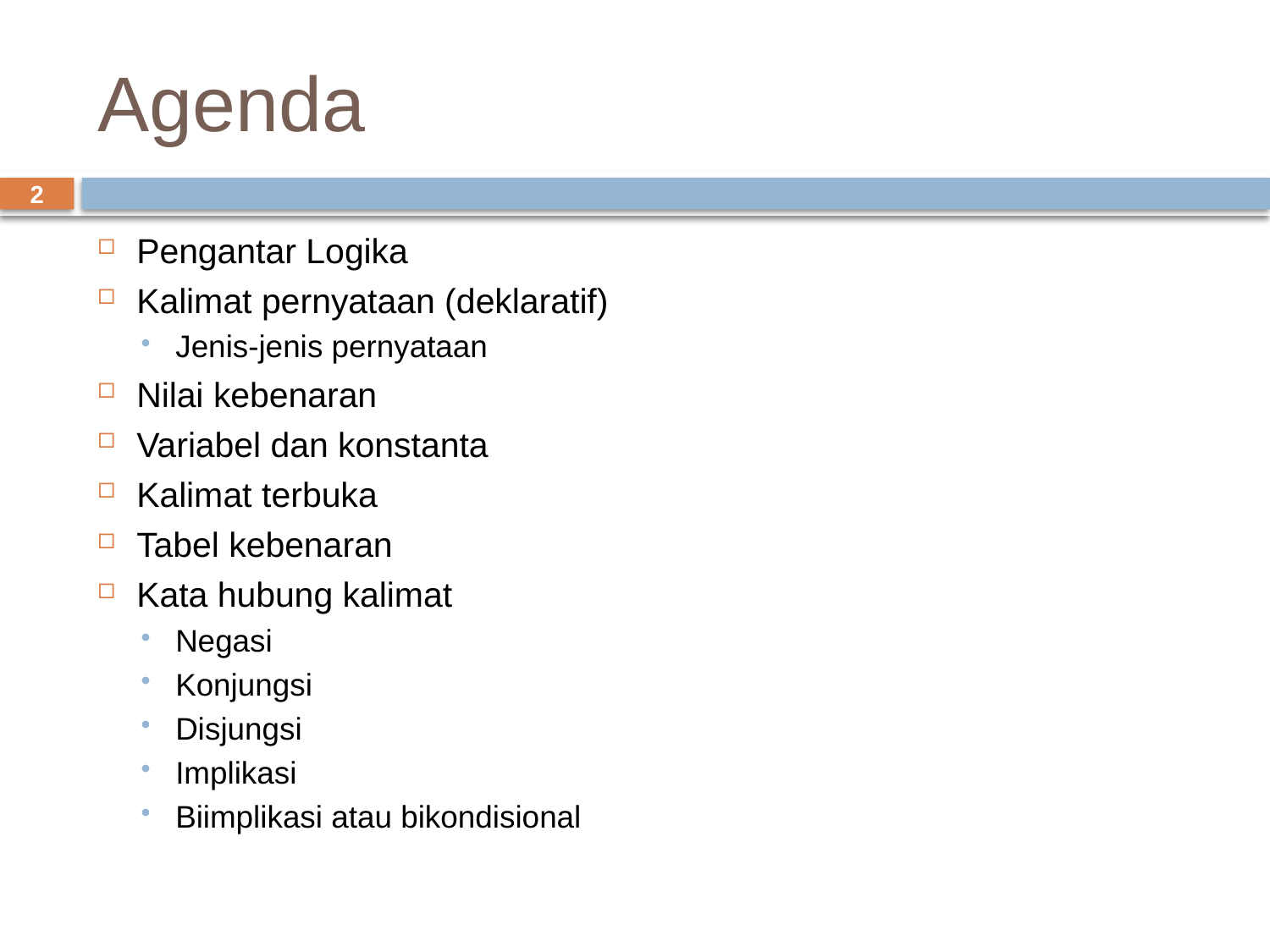

# Agenda
2
Pengantar Logika
Kalimat pernyataan (deklaratif)
Jenis-jenis pernyataan
Nilai kebenaran
Variabel dan konstanta
Kalimat terbuka
Tabel kebenaran
Kata hubung kalimat
Negasi
Konjungsi
Disjungsi
Implikasi
Biimplikasi atau bikondisional